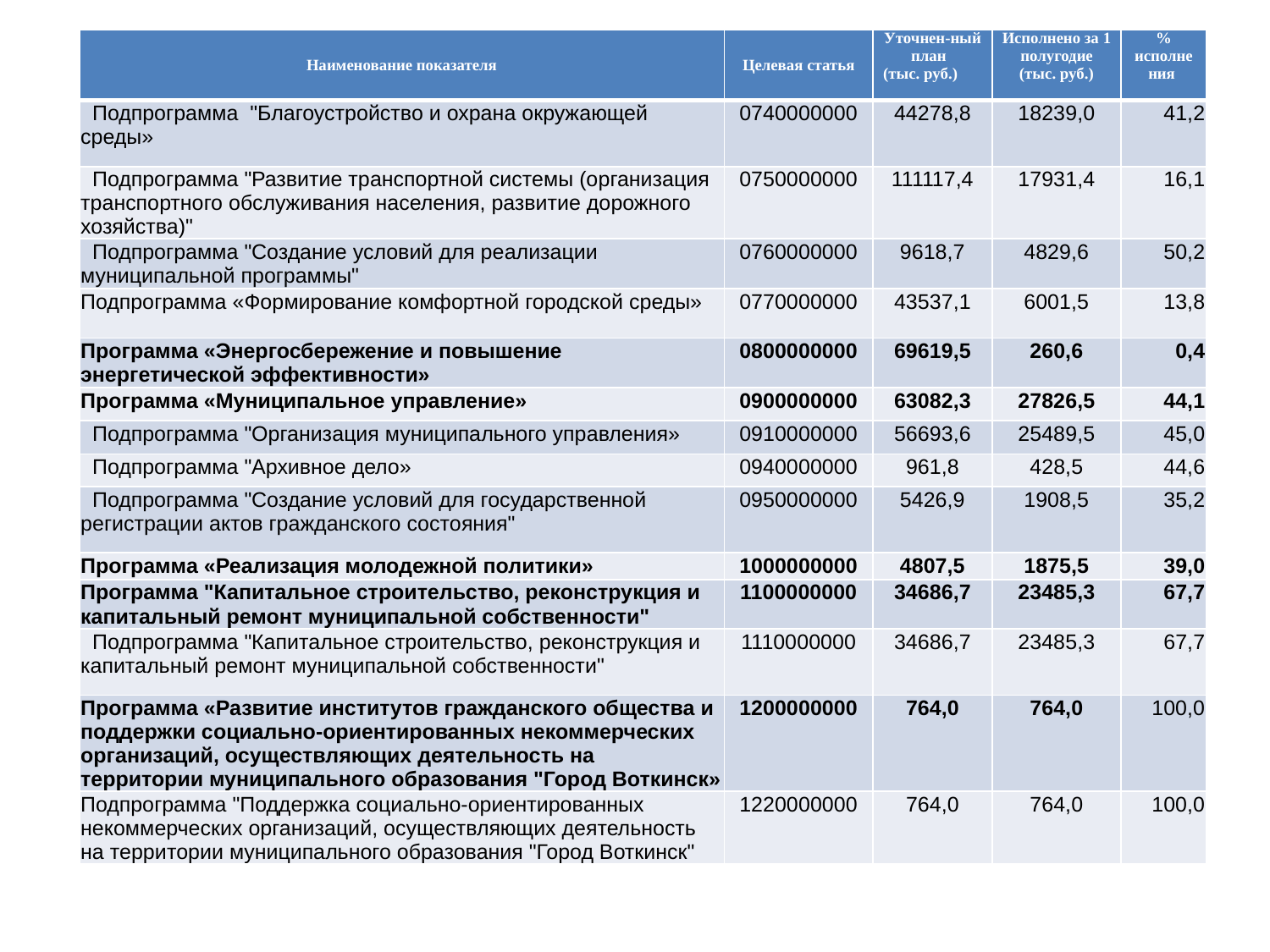

| Наименование показателя | Целевая статья | Уточнен-ный план (тыс. руб.) | Исполнено за 1 полугодие (тыс. руб.) | % исполнения |
| --- | --- | --- | --- | --- |
| Подпрограмма "Благоустройство и охрана окружающей среды» | 0740000000 | 44278,8 | 18239,0 | 41,2 |
| Подпрограмма "Развитие транспортной системы (организация транспортного обслуживания населения, развитие дорожного хозяйства)" | 0750000000 | 111117,4 | 17931,4 | 16,1 |
| Подпрограмма "Создание условий для реализации муниципальной программы" | 0760000000 | 9618,7 | 4829,6 | 50,2 |
| Подпрограмма «Формирование комфортной городской среды» | 0770000000 | 43537,1 | 6001,5 | 13,8 |
| Программа «Энергосбережение и повышение энергетической эффективности» | 0800000000 | 69619,5 | 260,6 | 0,4 |
| Программа «Муниципальное управление» | 0900000000 | 63082,3 | 27826,5 | 44,1 |
| Подпрограмма "Организация муниципального управления» | 0910000000 | 56693,6 | 25489,5 | 45,0 |
| Подпрограмма "Архивное дело» | 0940000000 | 961,8 | 428,5 | 44,6 |
| Подпрограмма "Создание условий для государственной регистрации актов гражданского состояния" | 0950000000 | 5426,9 | 1908,5 | 35,2 |
| Программа «Реализация молодежной политики» | 1000000000 | 4807,5 | 1875,5 | 39,0 |
| Программа "Капитальное строительство, реконструкция и капитальный ремонт муниципальной собственности" | 1100000000 | 34686,7 | 23485,3 | 67,7 |
| Подпрограмма "Капитальное строительство, реконструкция и капитальный ремонт муниципальной собственности" | 1110000000 | 34686,7 | 23485,3 | 67,7 |
| Программа «Развитие институтов гражданского общества и поддержки социально-ориентированных некоммерческих организаций, осуществляющих деятельность на территории муниципального образования "Город Воткинск» | 1200000000 | 764,0 | 764,0 | 100,0 |
| Подпрограмма "Поддержка социально-ориентированных некоммерческих организаций, осуществляющих деятельность на территории муниципального образования "Город Воткинск" | 1220000000 | 764,0 | 764,0 | 100,0 |
#